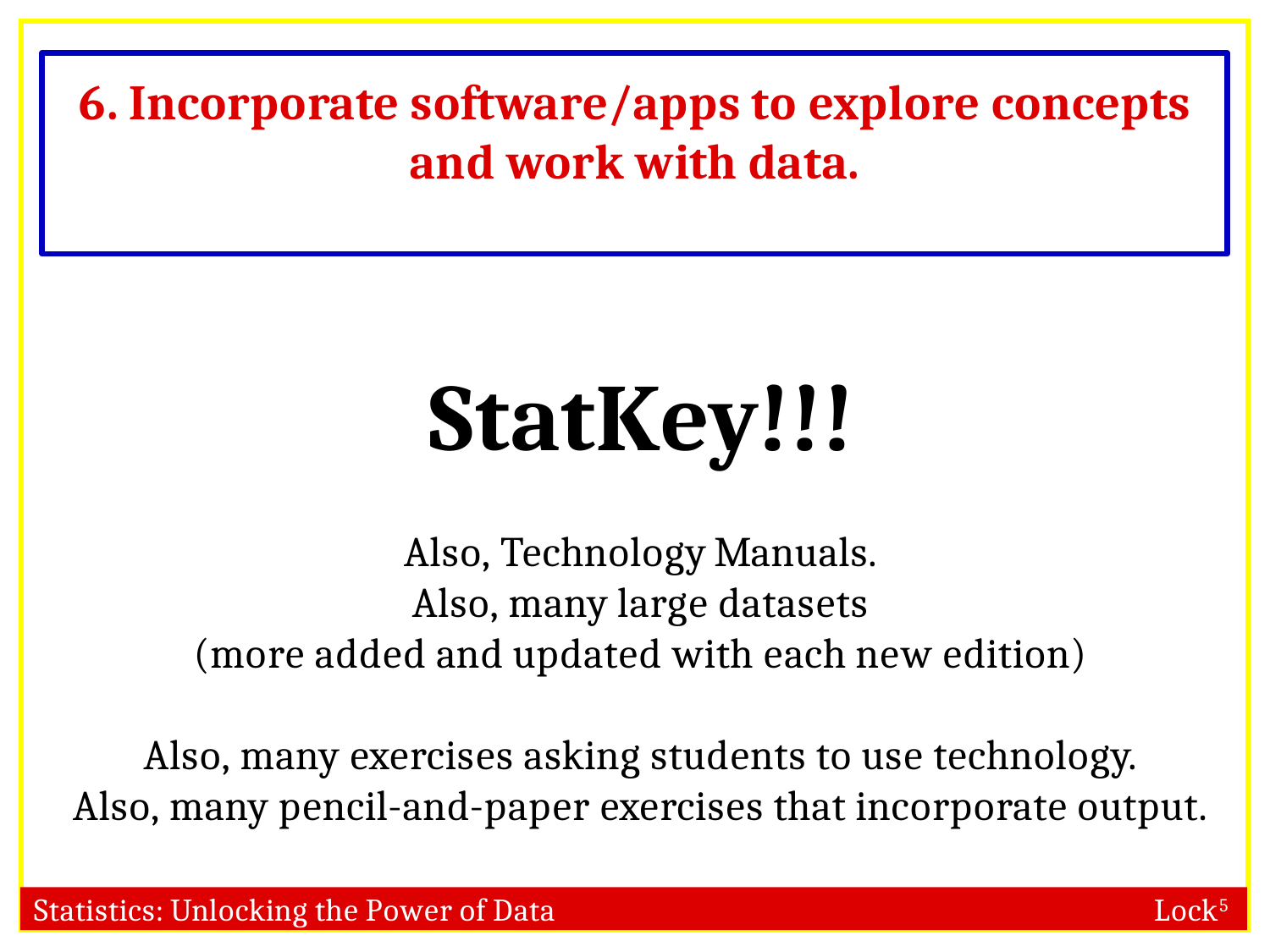

# 6. Incorporate software/apps to explore concepts and work with data.
StatKey!!!
Also, Technology Manuals.
Also, many large datasets
(more added and updated with each new edition)

Also, many exercises asking students to use technology.
Also, many pencil-and-paper exercises that incorporate output.